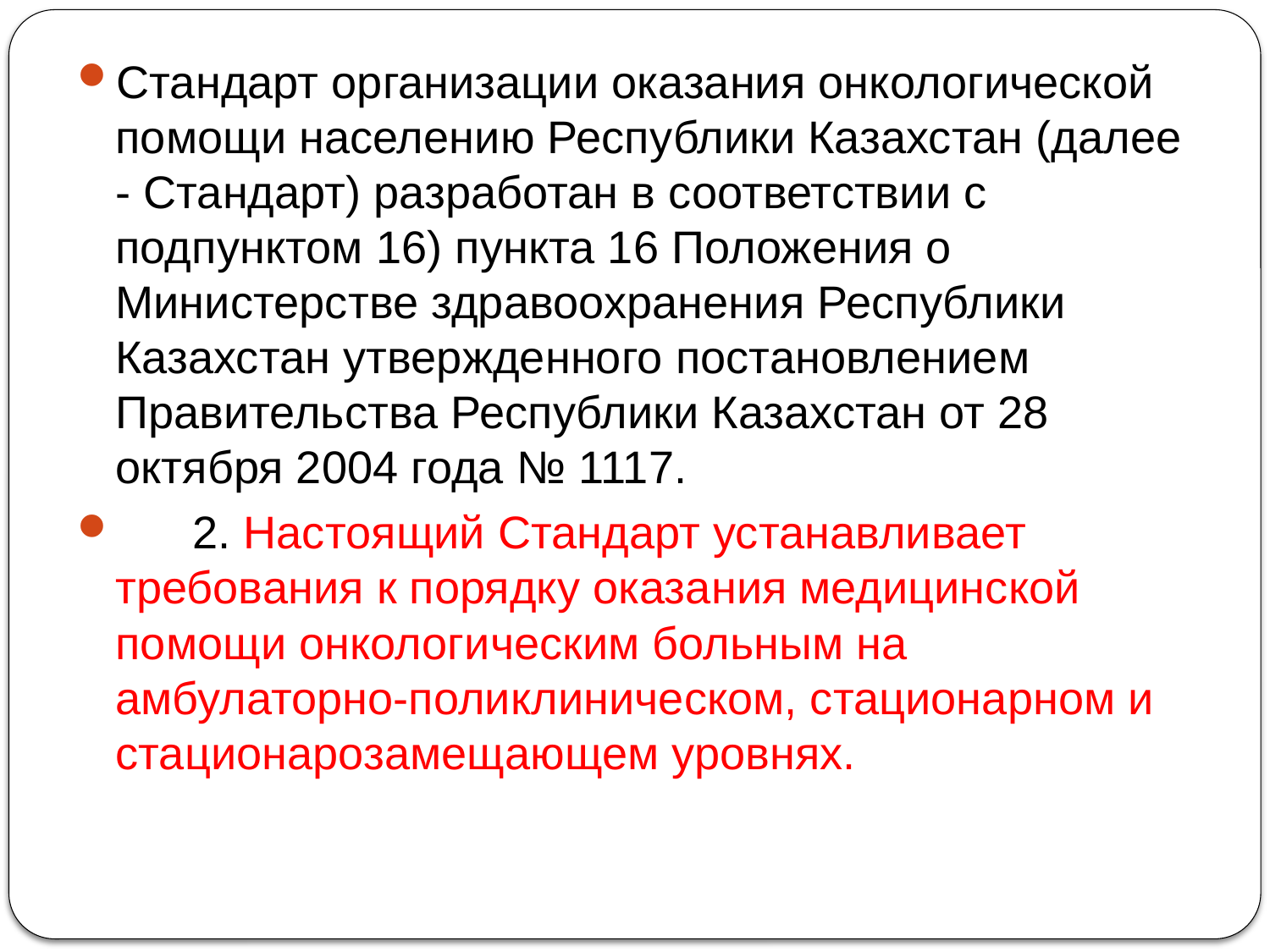

Стандарт организации оказания онкологической помощи населению Республики Казахстан (далее - Стандарт) разработан в соответствии с подпунктом 16) пункта 16 Положения о Министерстве здравоохранения Республики Казахстан утвержденного постановлением Правительства Республики Казахстан от 28 октября 2004 года № 1117.
      2. Настоящий Стандарт устанавливает требования к порядку оказания медицинской помощи онкологическим больным на амбулаторно-поликлиническом, стационарном и стационарозамещающем уровнях.